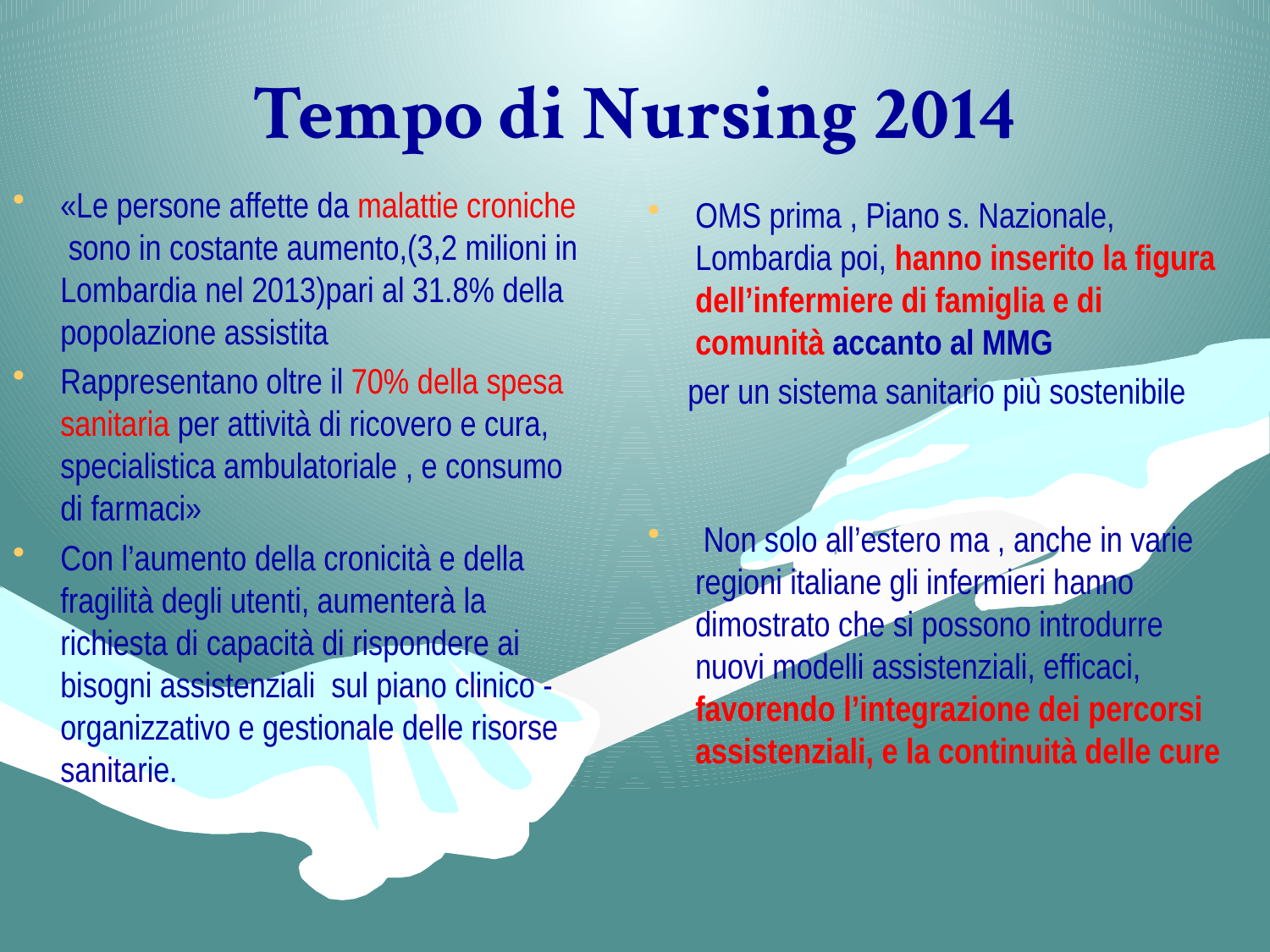

# Tempo di Nursing 2014
«Le persone affette da malattie croniche  sono in costante aumento,(3,2 milioni in Lombardia nel 2013)pari al 31.8% della popolazione assistita
Rappresentano oltre il 70% della spesa sanitaria per attività di ricovero e cura, specialistica ambulatoriale , e consumo di farmaci»
Con l’aumento della cronicità e della fragilità degli utenti, aumenterà la richiesta di capacità di rispondere ai bisogni assistenziali  sul piano clinico - organizzativo e gestionale delle risorse sanitarie.
OMS prima , Piano s. Nazionale, Lombardia poi, hanno inserito la figura dell’infermiere di famiglia e di comunità accanto al MMG
     per un sistema sanitario più sostenibile

 Non solo all’estero ma , anche in varie regioni italiane gli infermieri hanno dimostrato che si possono introdurre nuovi modelli assistenziali, efficaci, favorendo l’integrazione dei percorsi assistenziali, e la continuità delle cure